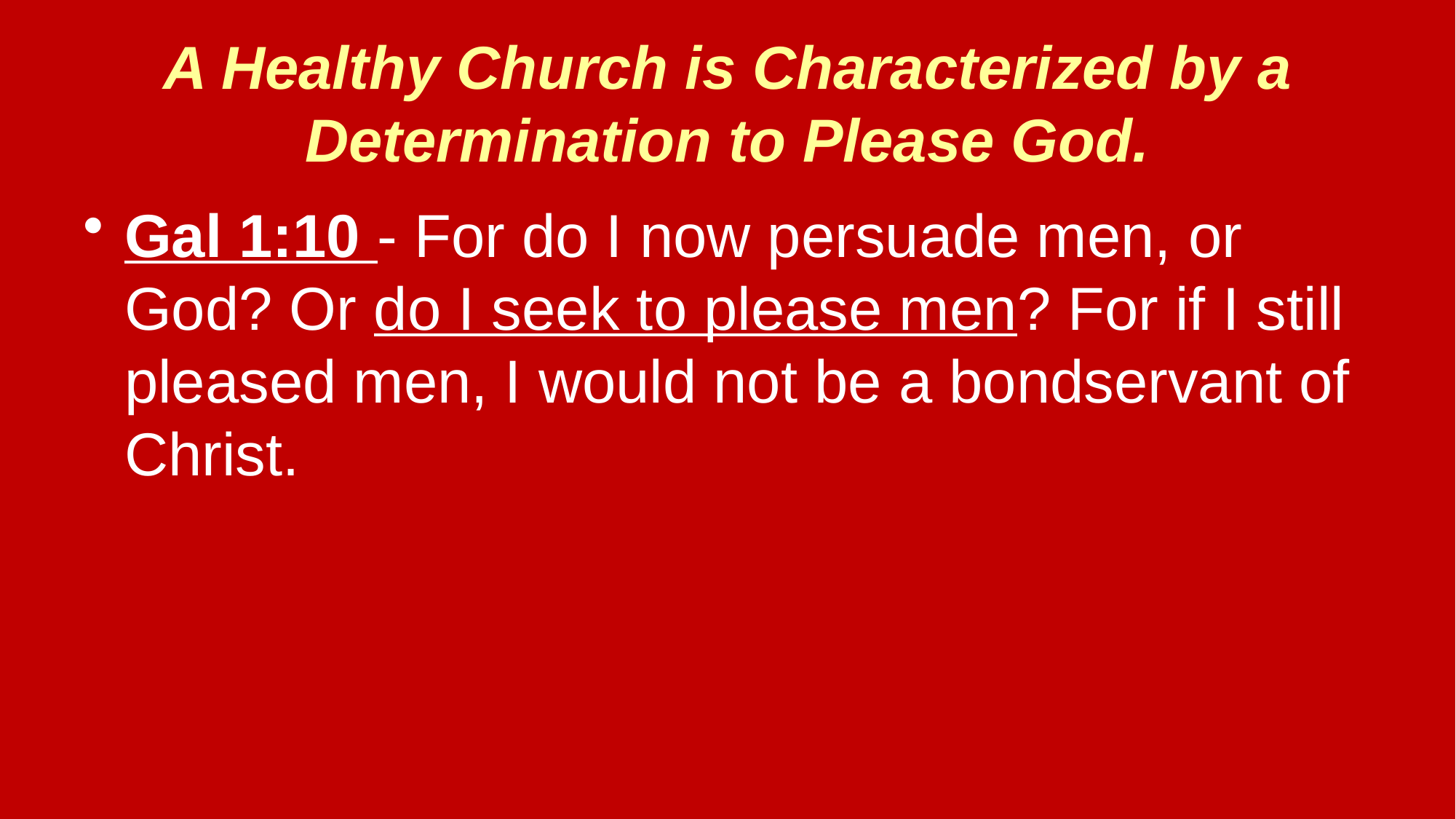

# A Healthy Church is Characterized by a Determination to Please God.
Gal 1:10 - For do I now persuade men, or God? Or do I seek to please men? For if I still pleased men, I would not be a bondservant of Christ.